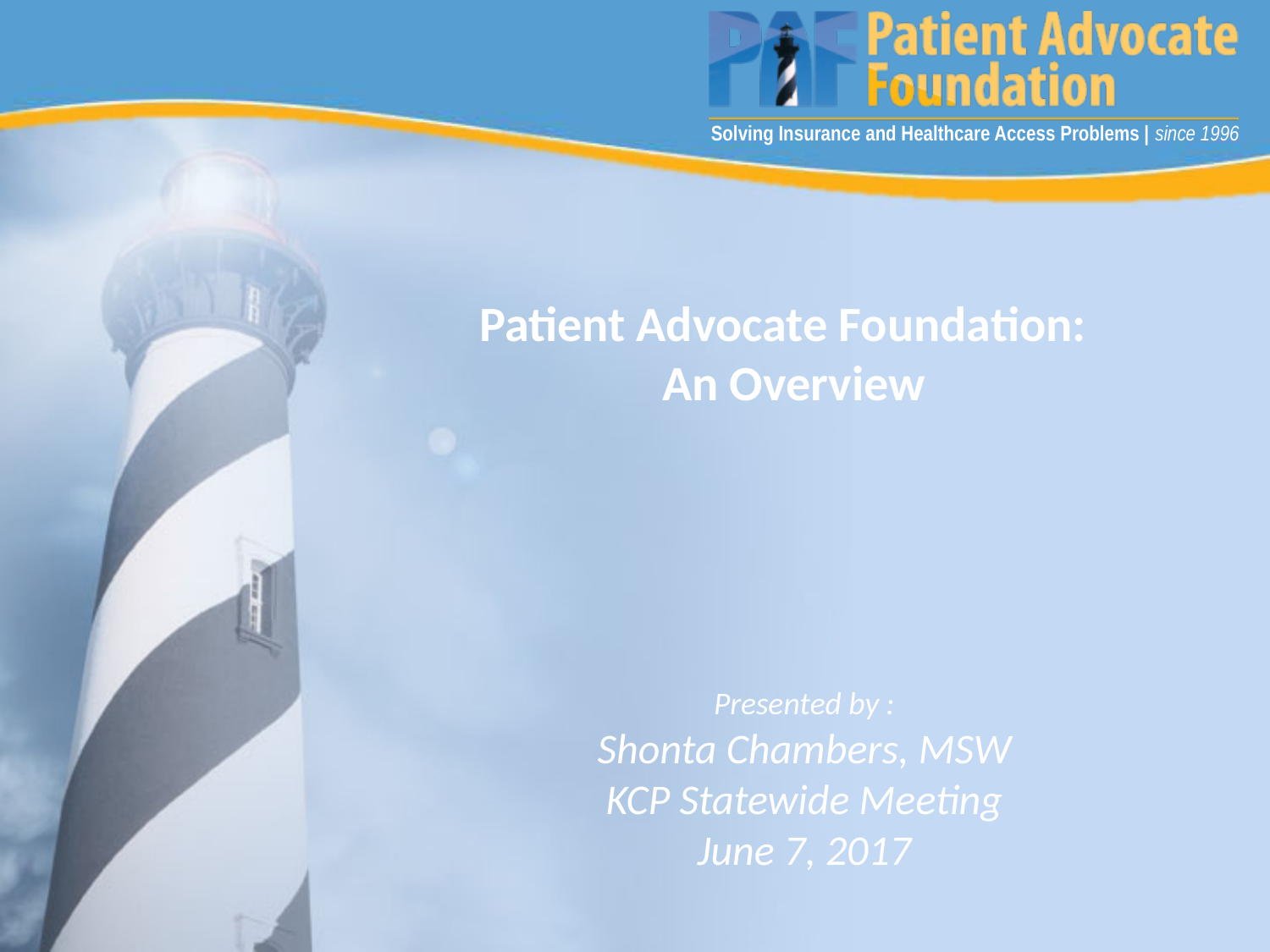

# Patient Advocate Foundation: An Overview
Presented by :
Shonta Chambers, MSW
KCP Statewide Meeting
June 7, 2017